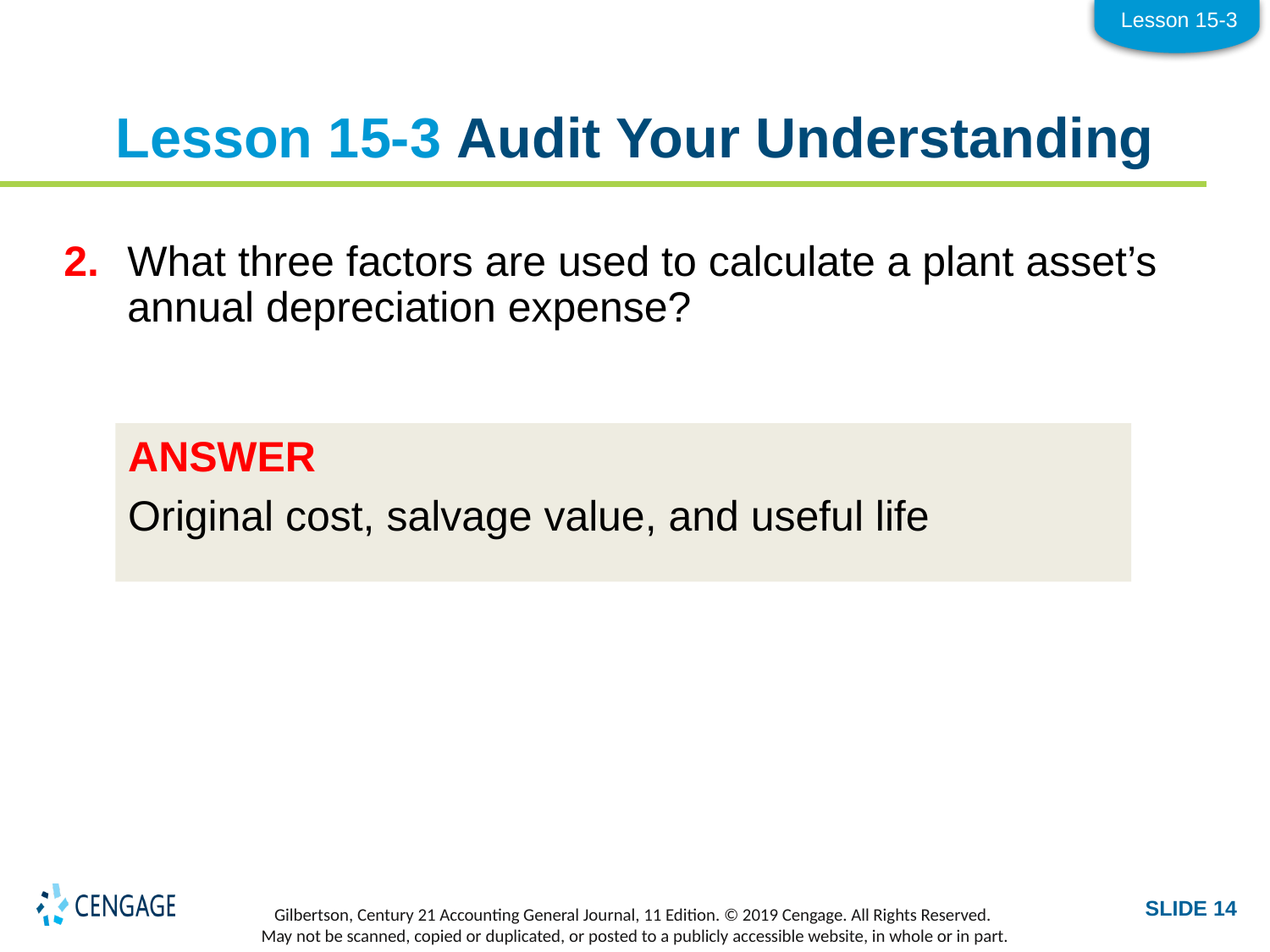

Lesson 15-3
# Lesson 15-3 Audit Your Understanding
2.	What three factors are used to calculate a plant asset’s annual depreciation expense?
ANSWER
Original cost, salvage value, and useful life
SLIDE 14